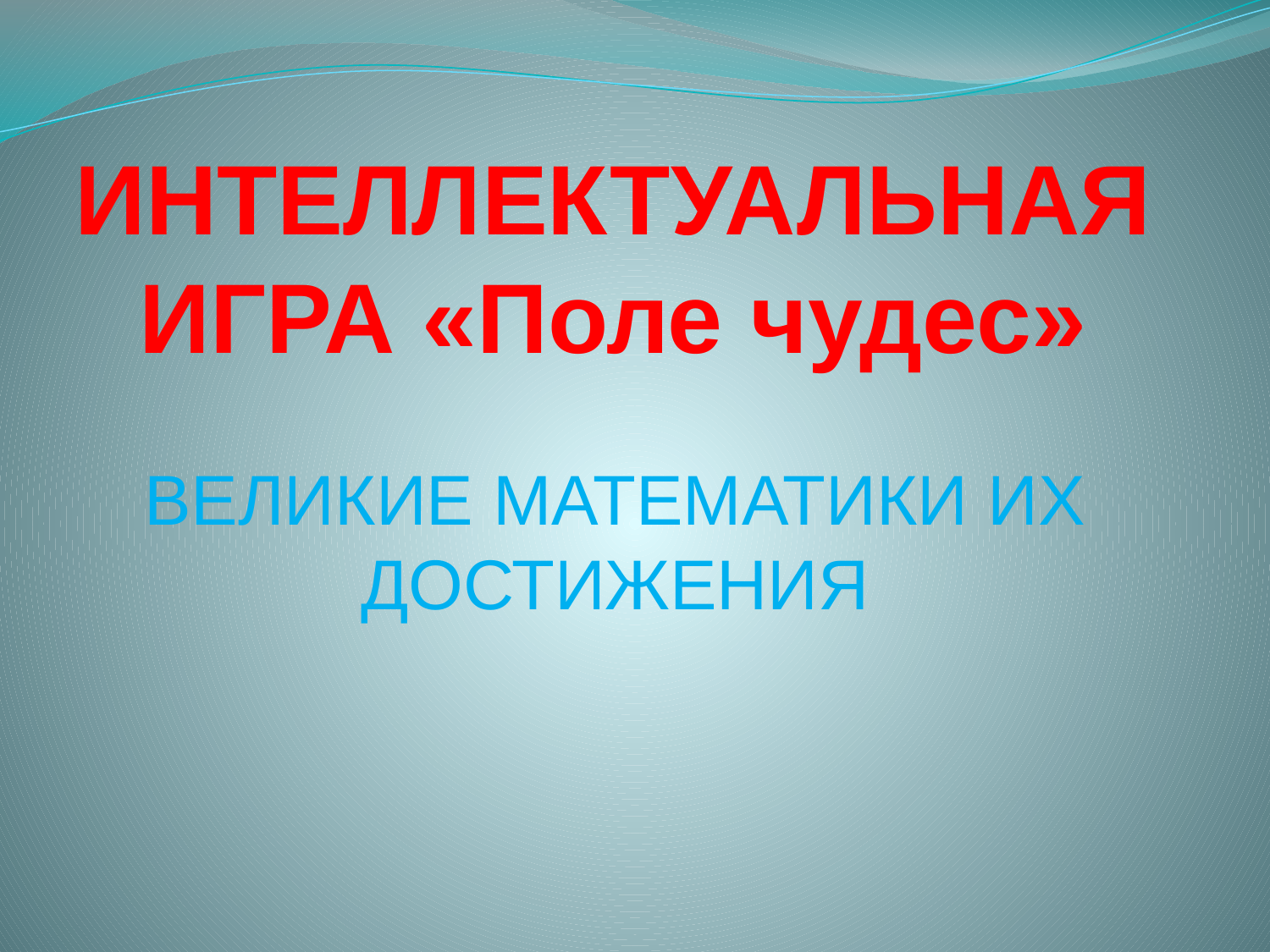

# ИНТЕЛЛЕКТУАЛЬНАЯ ИГРА «Поле чудес»
ВЕЛИКИЕ МАТЕМАТИКИ ИХ ДОСТИЖЕНИЯ